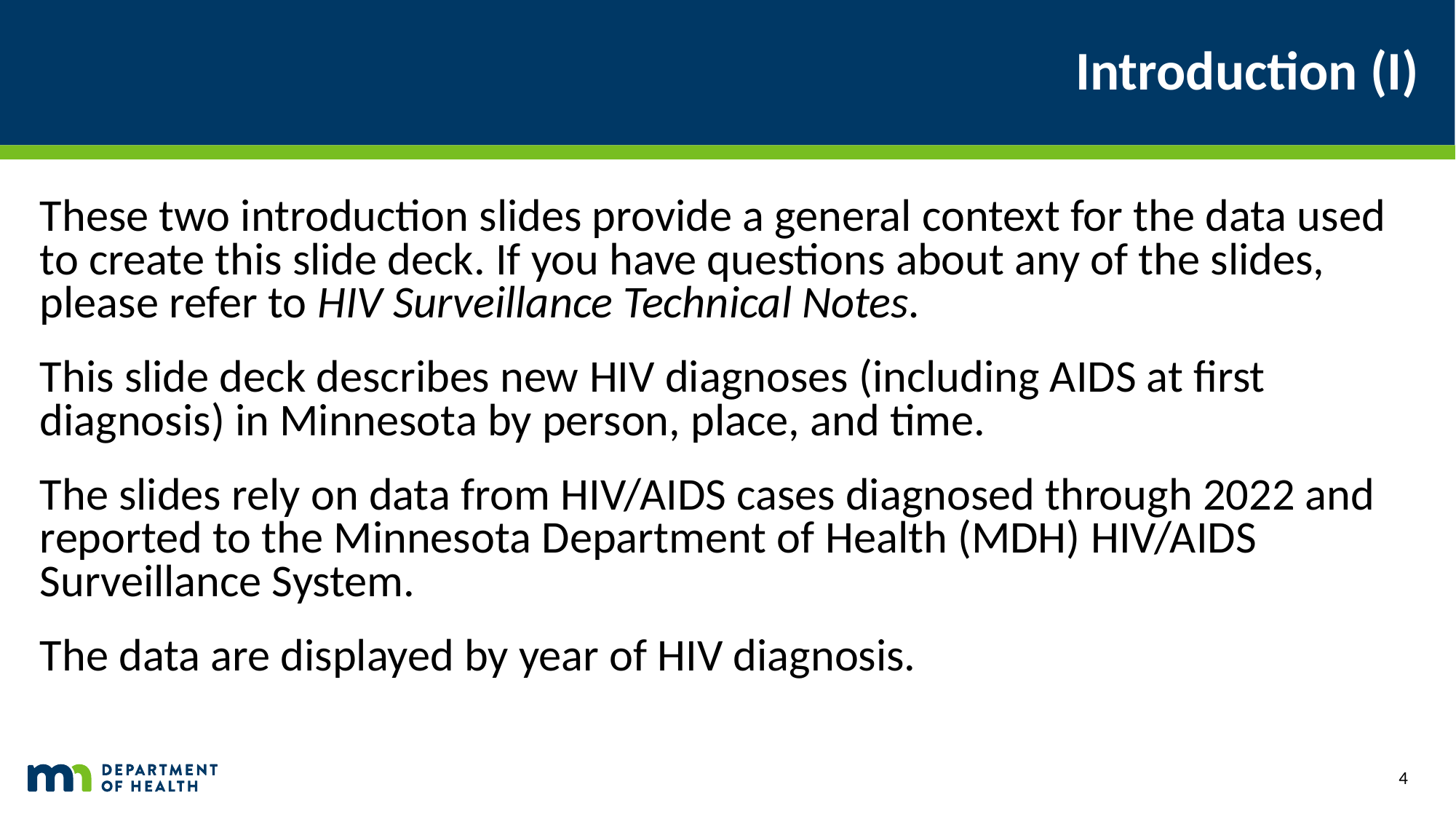

# Introduction (I)
These two introduction slides provide a general context for the data used to create this slide deck. If you have questions about any of the slides, please refer to HIV Surveillance Technical Notes.
This slide deck describes new HIV diagnoses (including AIDS at first diagnosis) in Minnesota by person, place, and time.
The slides rely on data from HIV/AIDS cases diagnosed through 2022 and reported to the Minnesota Department of Health (MDH) HIV/AIDS Surveillance System.
The data are displayed by year of HIV diagnosis.

4